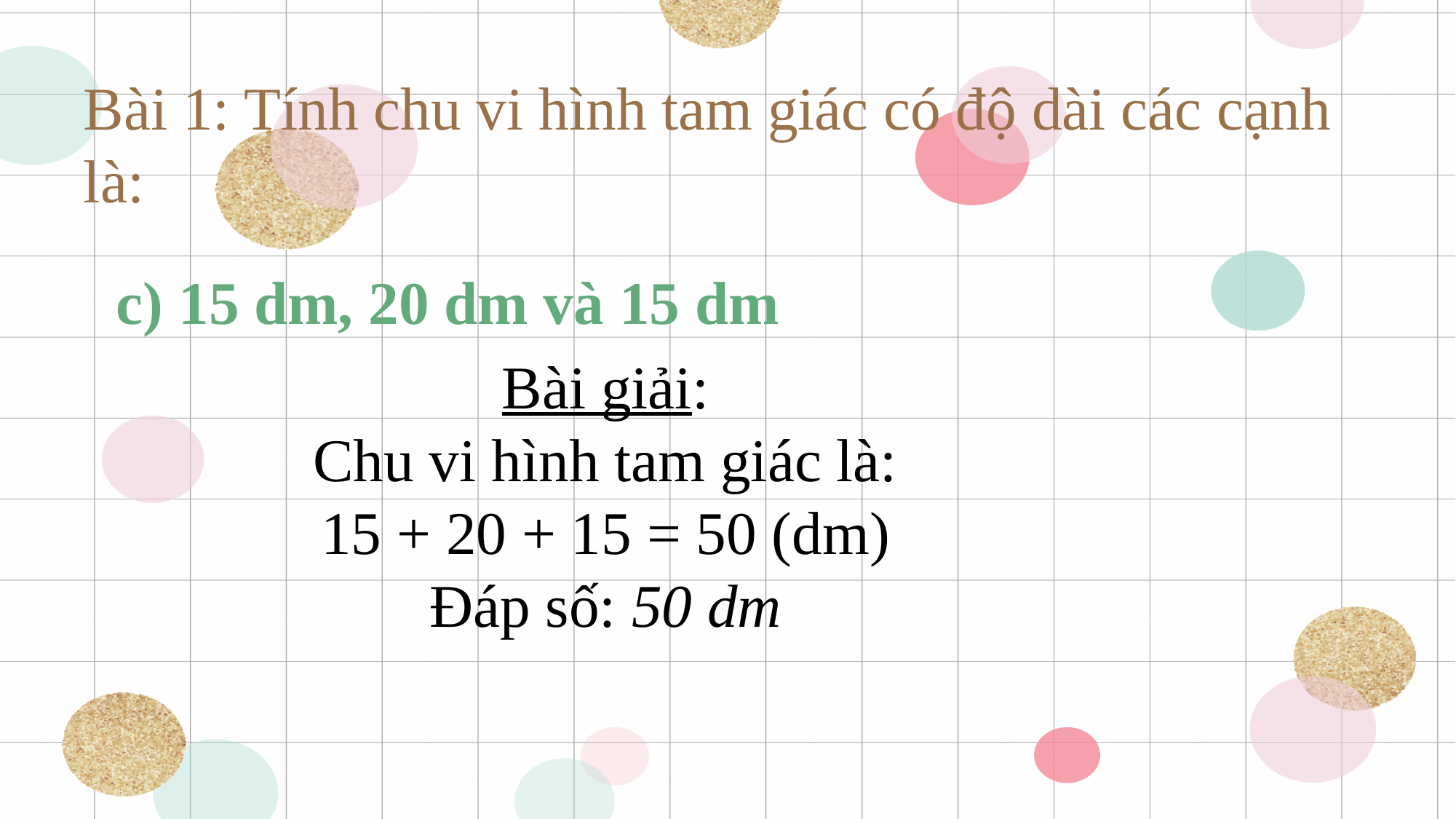

Bài 1: Tính chu vi hình tam giác có độ dài các cạnh là:
c) 15 dm, 20 dm và 15 dm
Bài giải:
Chu vi hình tam giác là:
15 + 20 + 15 = 50 (dm)
Đáp số: 50 dm